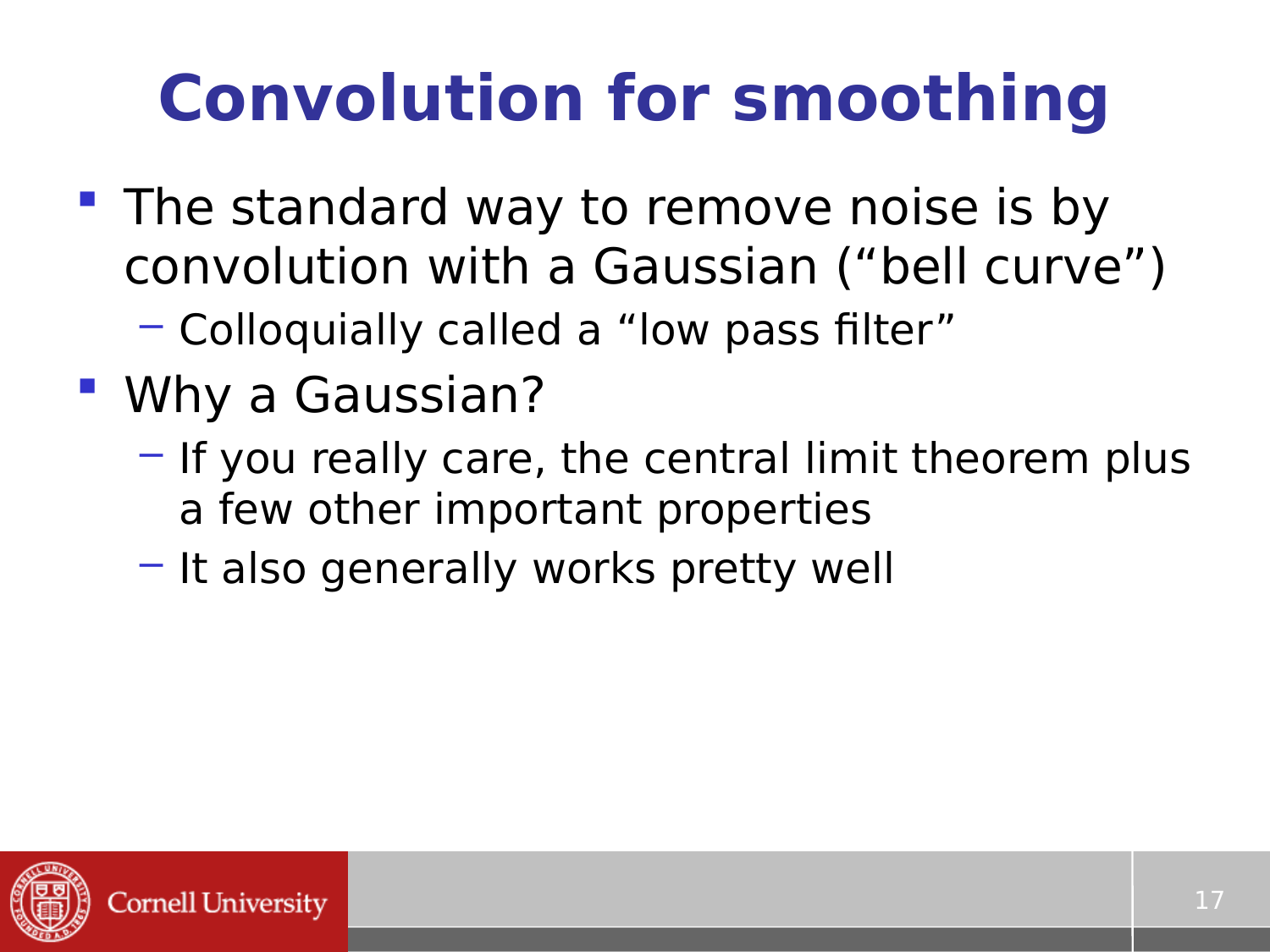

# Convolution for smoothing
The standard way to remove noise is by convolution with a Gaussian (“bell curve”)
Colloquially called a “low pass filter”
Why a Gaussian?
If you really care, the central limit theorem plus a few other important properties
It also generally works pretty well
17